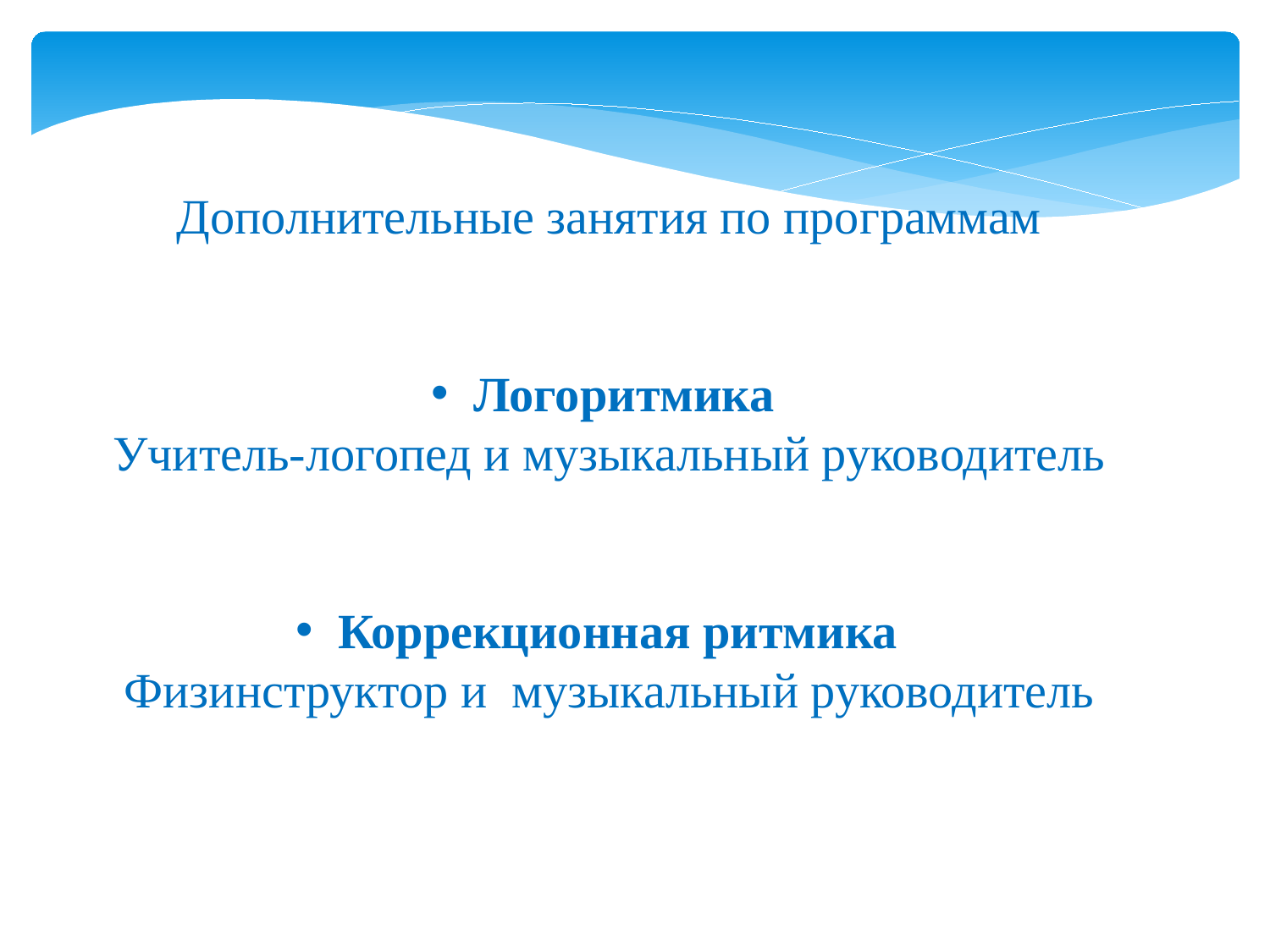

Дополнительные занятия по программам

 Логоритмика
Учитель-логопед и музыкальный руководитель

 Коррекционная ритмика
Физинструктор и  музыкальный руководитель